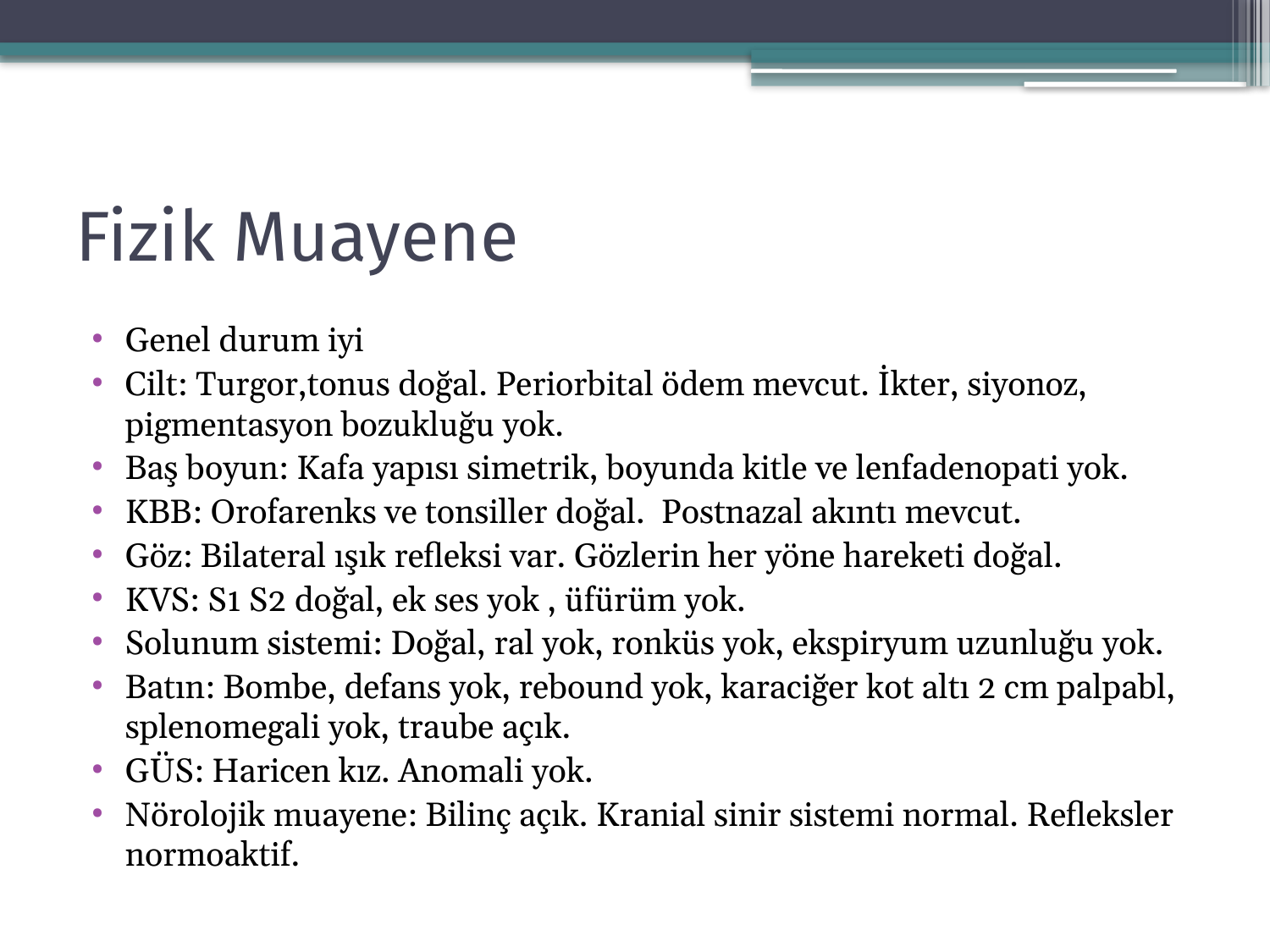

# Fizik Muayene
Genel durum iyi
Cilt: Turgor,tonus doğal. Periorbital ödem mevcut. İkter, siyonoz, pigmentasyon bozukluğu yok.
Baş boyun: Kafa yapısı simetrik, boyunda kitle ve lenfadenopati yok.
KBB: Orofarenks ve tonsiller doğal.  Postnazal akıntı mevcut.
Göz: Bilateral ışık refleksi var. Gözlerin her yöne hareketi doğal.
KVS: S1 S2 doğal, ek ses yok , üfürüm yok.
Solunum sistemi: Doğal, ral yok, ronküs yok, ekspiryum uzunluğu yok.
Batın: Bombe, defans yok, rebound yok, karaciğer kot altı 2 cm palpabl, splenomegali yok, traube açık.
GÜS: Haricen kız. Anomali yok.
Nörolojik muayene: Bilinç açık. Kranial sinir sistemi normal. Refleksler normoaktif.